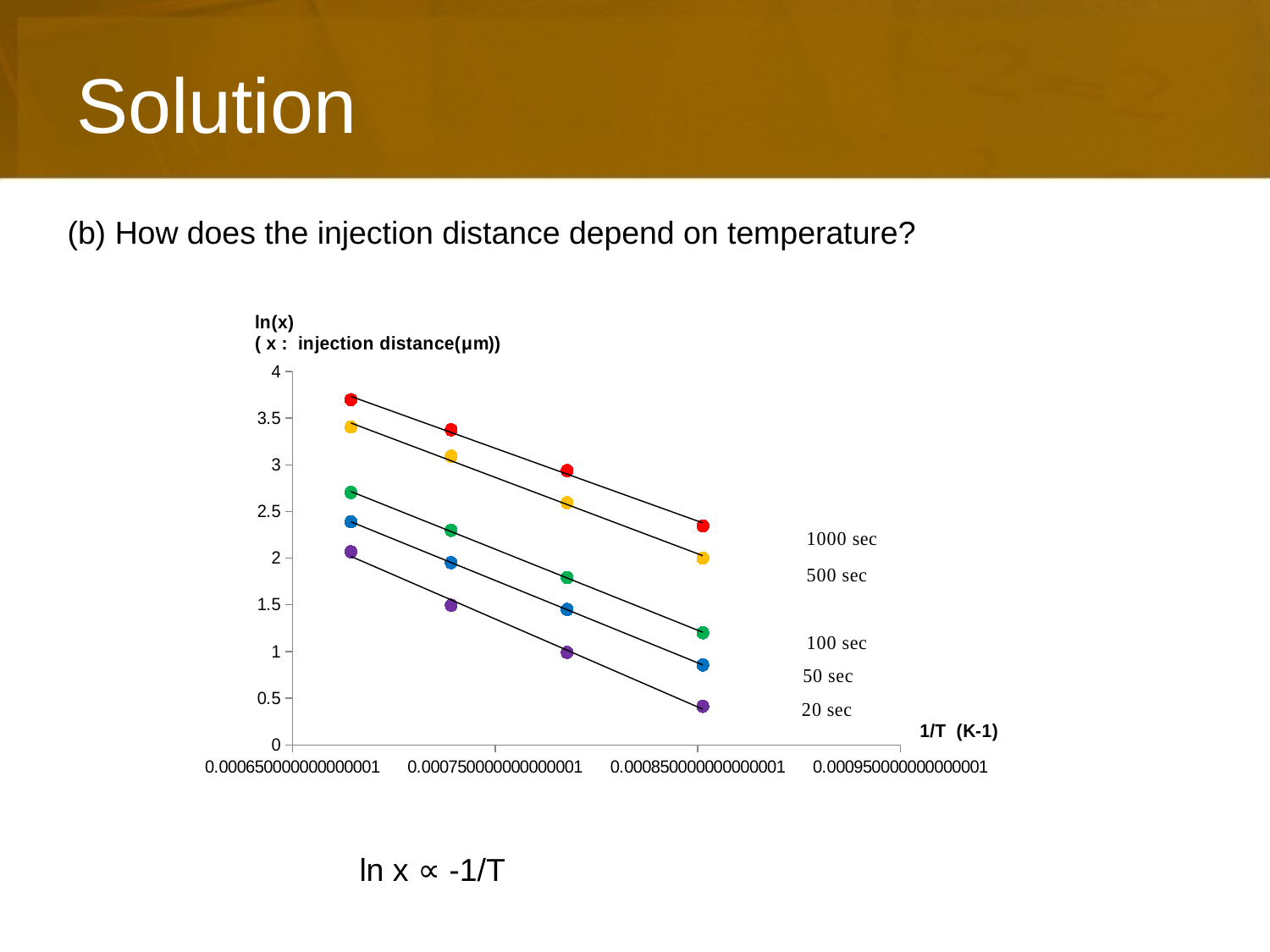

# Solution
(b) How does the injection distance depend on temperature?

### Chart

| Category | 20 sec | 50 sec | 100 sec | 500 sec | 1000 sec |
|---|---|---|---|---|---|
ln x ∝ -1/T